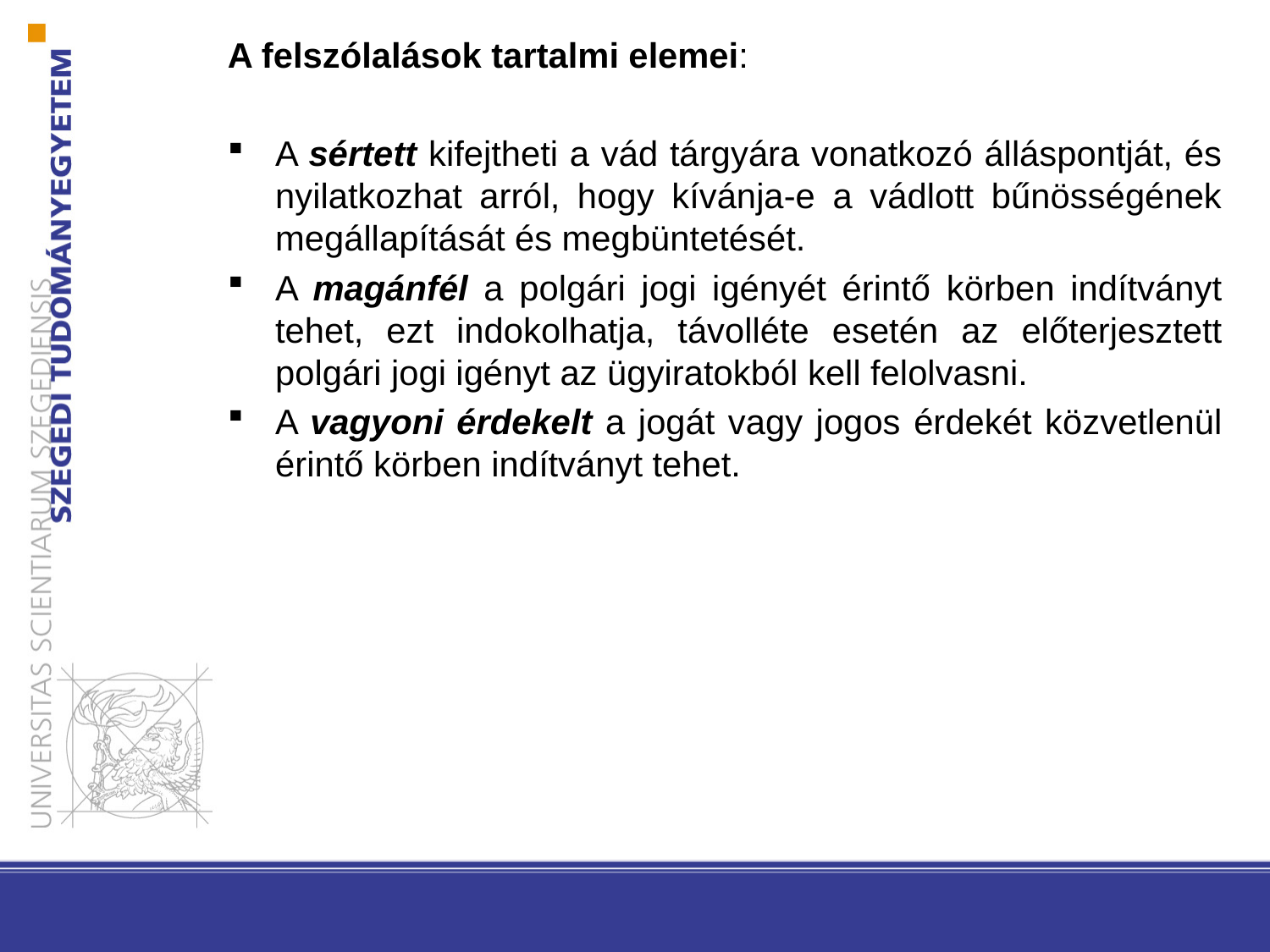

A felszólalások tartalmi elemei:

A sértett kifejtheti a vád tárgyára vonatkozó álláspontját, és nyilatkozhat arról, hogy kívánja-e a vádlott bűnösségének megállapítását és megbüntetését.
A magánfél a polgári jogi igényét érintő körben indítványt tehet, ezt indokolhatja, távolléte esetén az előterjesztett polgári jogi igényt az ügyiratokból kell felolvasni.
A vagyoni érdekelt a jogát vagy jogos érdekét közvetlenül érintő körben indítványt tehet.